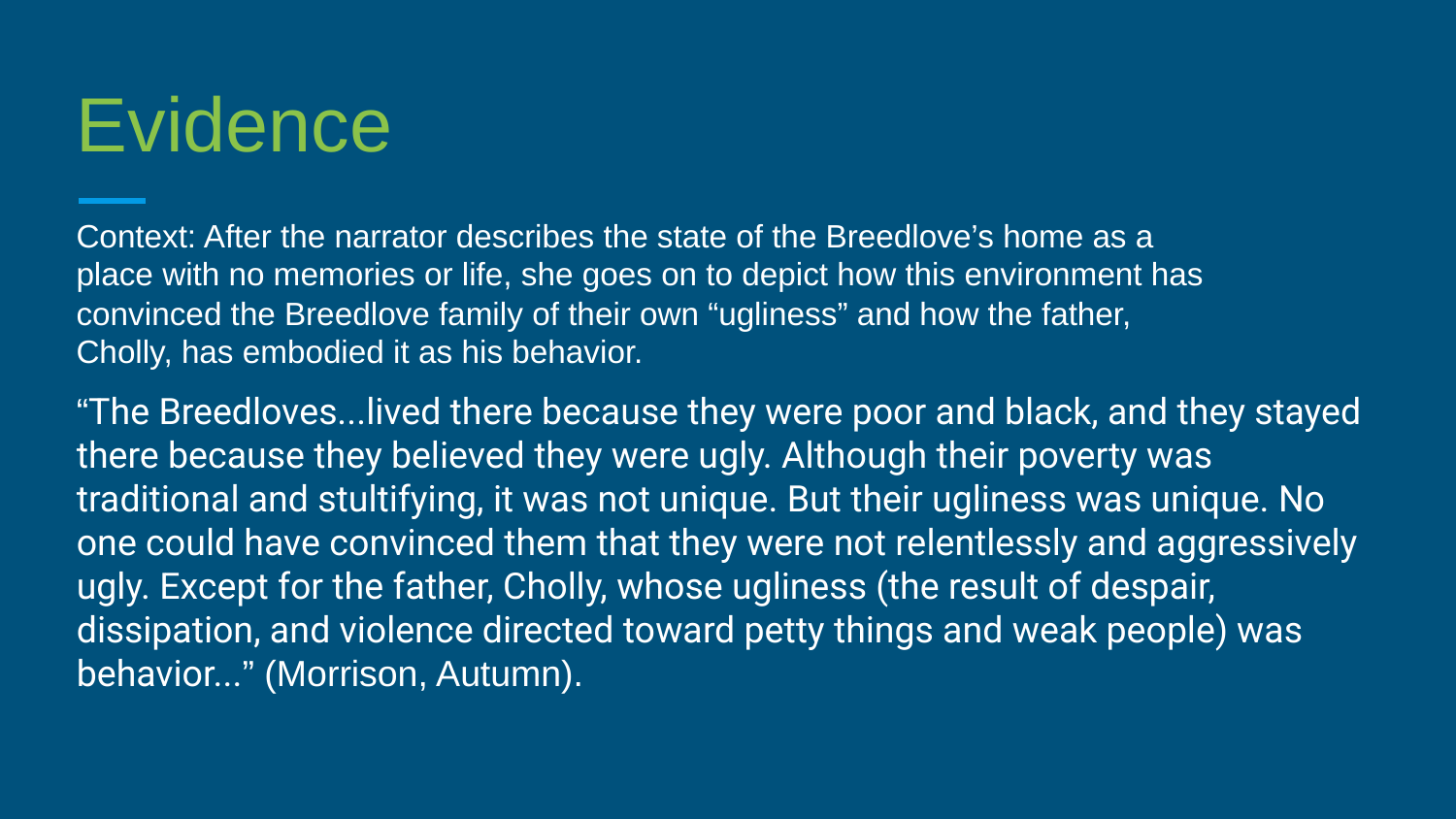

# Evidence
Context: After the narrator describes the state of the Breedlove’s home as a place with no memories or life, she goes on to depict how this environment has convinced the Breedlove family of their own “ugliness” and how the father, Cholly, has embodied it as his behavior.
“The Breedloves...lived there because they were poor and black, and they stayed there because they believed they were ugly. Although their poverty was traditional and stultifying, it was not unique. But their ugliness was unique. No one could have convinced them that they were not relentlessly and aggressively ugly. Except for the father, Cholly, whose ugliness (the result of despair, dissipation, and violence directed toward petty things and weak people) was behavior...” (Morrison, Autumn).